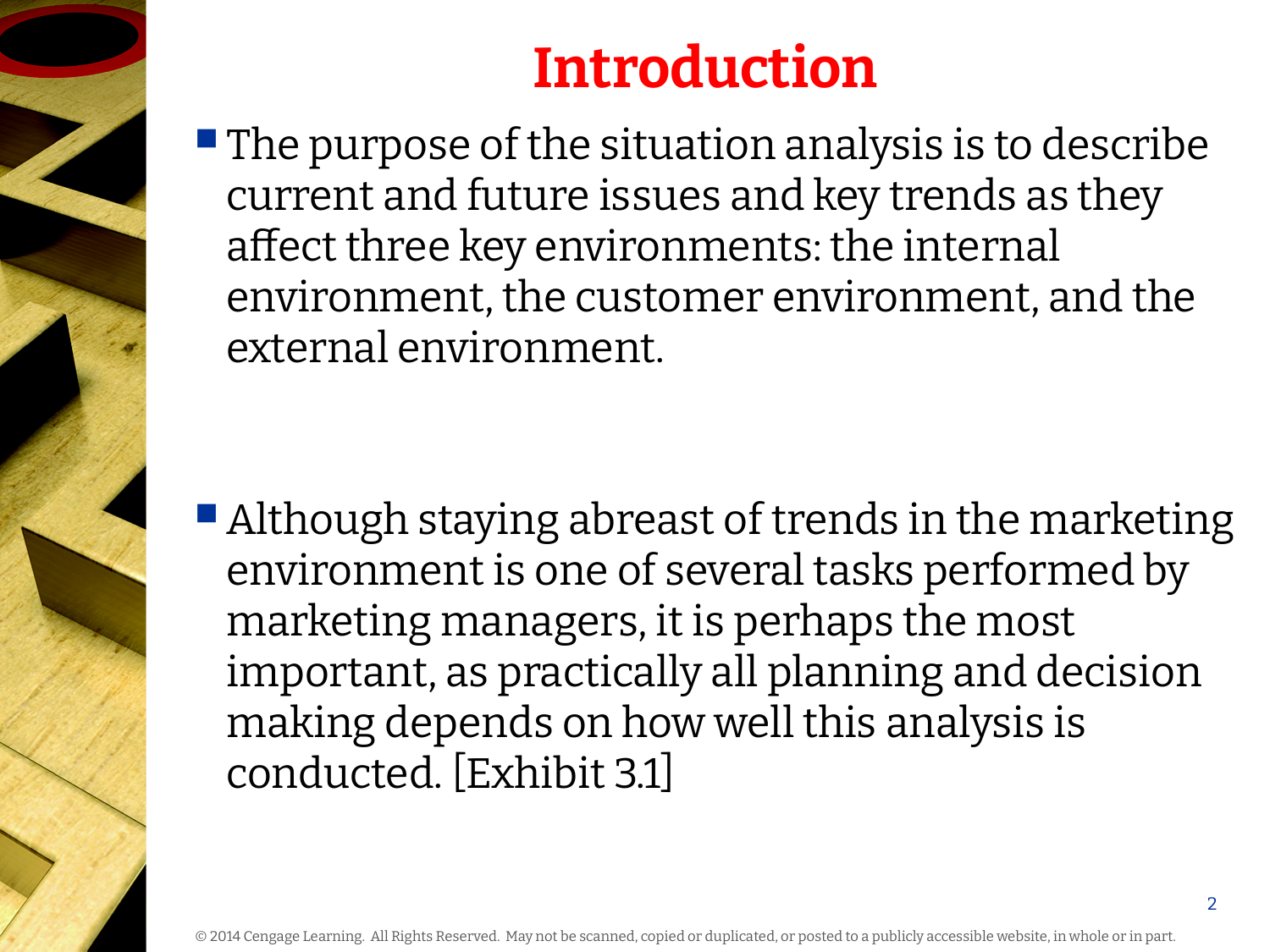

# Introduction
The purpose of the situation analysis is to describe current and future issues and key trends as they affect three key environments: the internal environment, the customer environment, and the external environment.

Although staying abreast of trends in the marketing environment is one of several tasks performed by marketing managers, it is perhaps the most important, as practically all planning and decision making depends on how well this analysis is conducted. [Exhibit 3.1]

2